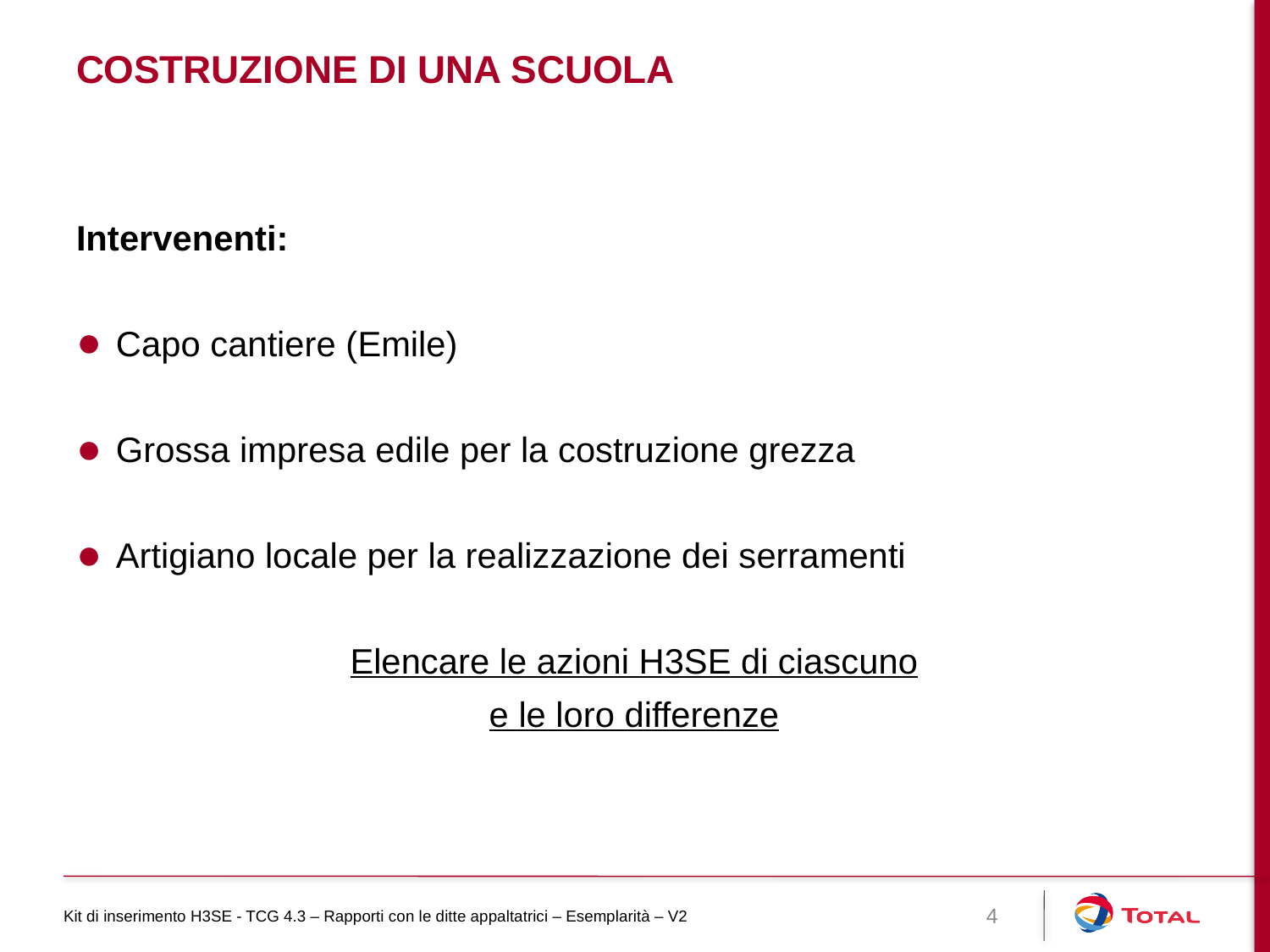

# Costruzione di una scuola

Intervenenti:

Capo cantiere (Emile)

Grossa impresa edile per la costruzione grezza

Artigiano locale per la realizzazione dei serramenti

Elencare le azioni H3SE di ciascuno
e le loro differenze
Kit di inserimento H3SE - TCG 4.3 – Rapporti con le ditte appaltatrici – Esemplarità – V2
4